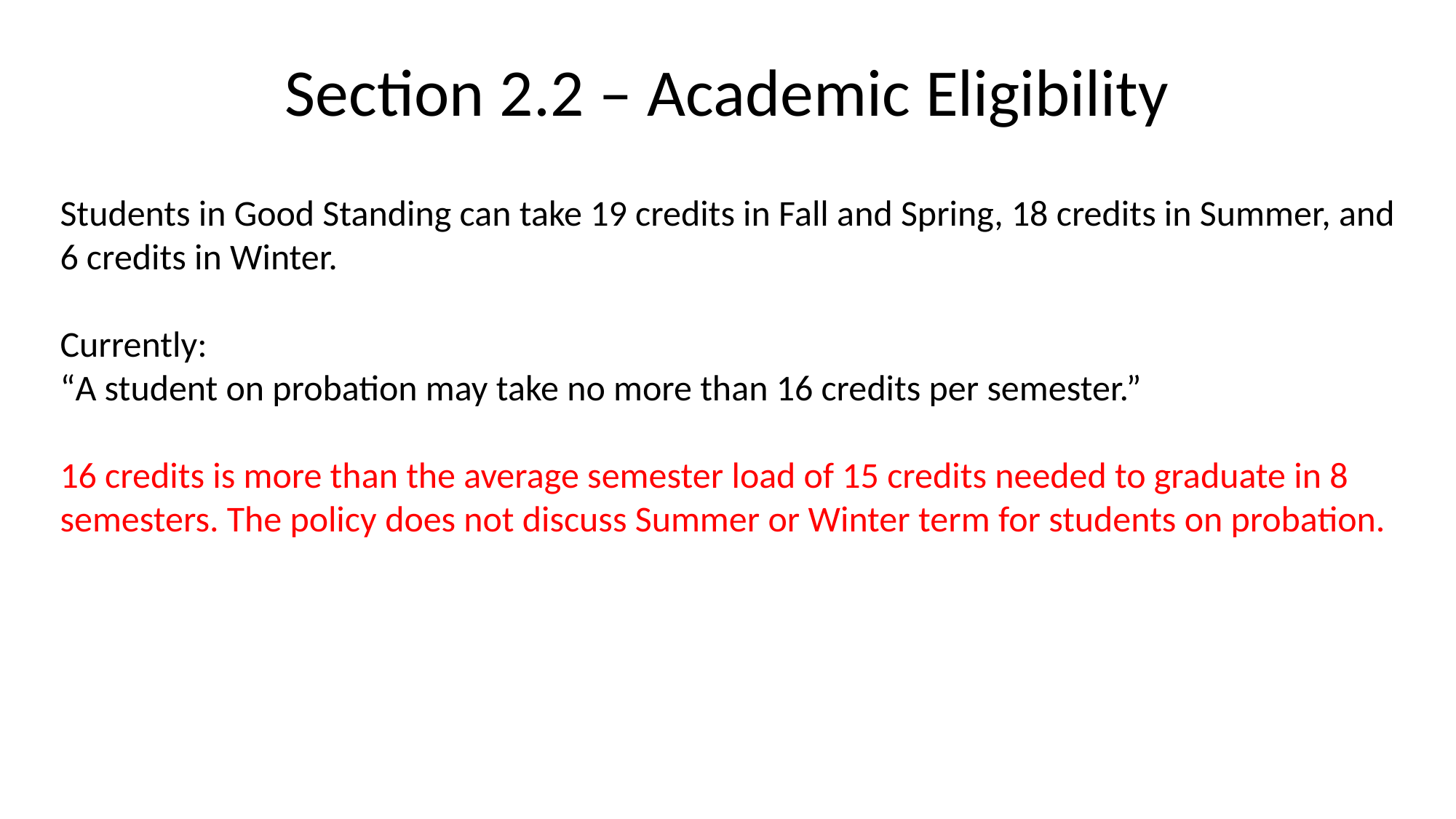

# Section 2.2 – Academic Eligibility
Students in Good Standing can take 19 credits in Fall and Spring, 18 credits in Summer, and 6 credits in Winter.

Currently:
“A student on probation may take no more than 16 credits per semester.”

16 credits is more than the average semester load of 15 credits needed to graduate in 8 semesters. The policy does not discuss Summer or Winter term for students on probation.